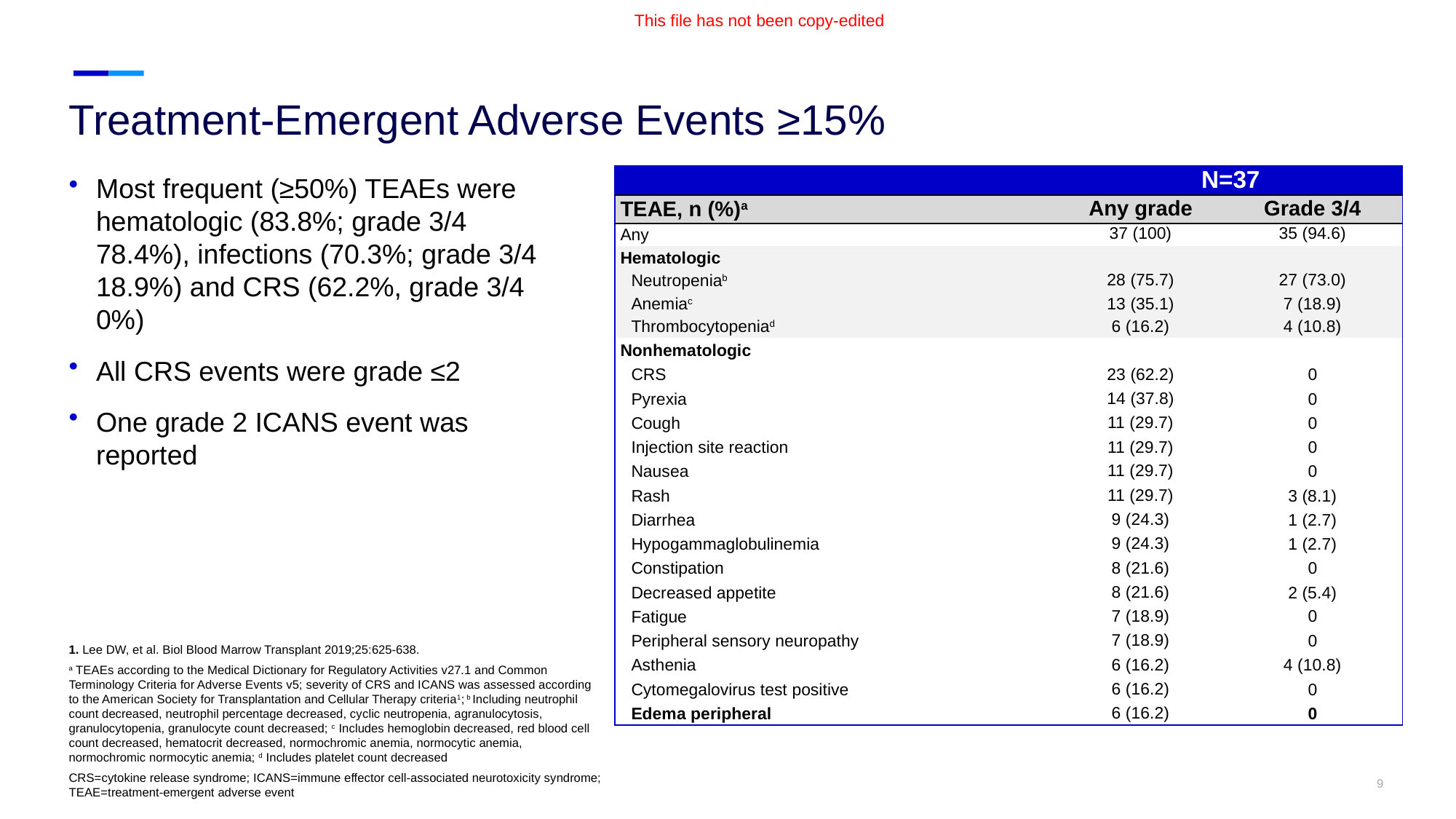

# Treatment-Emergent Adverse Events ≥15%
Most frequent (≥50%) TEAEs were hematologic (83.8%; grade 3/4 78.4%), infections (70.3%; grade 3/4 18.9%) and CRS (62.2%, grade 3/4 0%)
All CRS events were grade ≤2
One grade 2 ICANS event was reported

|  | N=37 |  |
| --- | --- | --- |
| TEAE, n (%)a | Any grade | Grade 3/4 |
| Any | 37 (100) | 35 (94.6) |
| Hematologic |  |  |
| Neutropeniab | 28 (75.7) | 27 (73.0) |
| Anemiac | 13 (35.1) | 7 (18.9) |
| Thrombocytopeniad | 6 (16.2) | 4 (10.8) |
| Nonhematologic |  |  |
| CRS | 23 (62.2) | 0 |
| Pyrexia | 14 (37.8) | 0 |
| Cough | 11 (29.7) | 0 |
| Injection site reaction | 11 (29.7) | 0 |
| Nausea | 11 (29.7) | 0 |
| Rash | 11 (29.7) | 3 (8.1) |
| Diarrhea | 9 (24.3) | 1 (2.7) |
| Hypogammaglobulinemia | 9 (24.3) | 1 (2.7) |
| Constipation | 8 (21.6) | 0 |
| Decreased appetite | 8 (21.6) | 2 (5.4) |
| Fatigue | 7 (18.9) | 0 |
| Peripheral sensory neuropathy | 7 (18.9) | 0 |
| Asthenia | 6 (16.2) | 4 (10.8) |
| Cytomegalovirus test positive | 6 (16.2) | 0 |
| Edema peripheral | 6 (16.2) | 0 |
1. Lee DW, et al. Biol Blood Marrow Transplant 2019;25:625-638.
a TEAEs according to the Medical Dictionary for Regulatory Activities v27.1 and Common Terminology Criteria for Adverse Events v5; severity of CRS and ICANS was assessed according to the American Society for Transplantation and Cellular Therapy criteria1; b Including neutrophil count decreased, neutrophil percentage decreased, cyclic neutropenia, agranulocytosis, granulocytopenia, granulocyte count decreased; c Includes hemoglobin decreased, red blood cell count decreased, hematocrit decreased, normochromic anemia, normocytic anemia, normochromic normocytic anemia; d Includes platelet count decreased
CRS=cytokine release syndrome; ICANS=immune effector cell-associated neurotoxicity syndrome; TEAE=treatment-emergent adverse event